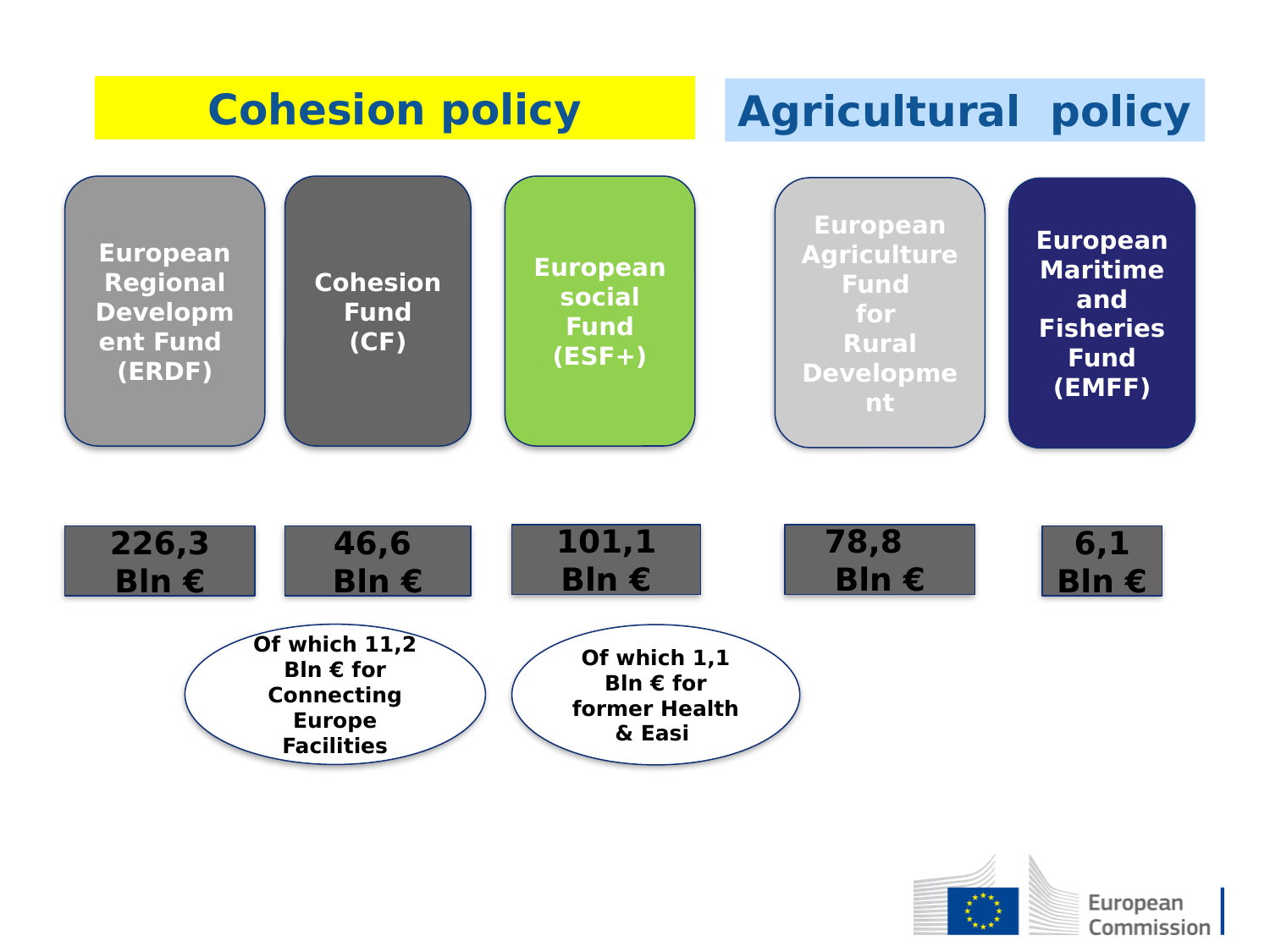

Cohesion policy
Agricultural  policy
European Regional Development Fund
(ERDF)
Cohesion Fund
(CF)
European social Fund
(ESF+)
European Agriculture Fund
for
Rural Development
European Maritime and Fisheries Fund (EMFF)
101,1 Bln €
78,8    Bln €
226,3 Bln €
46,6
Bln €
6,1
Bln €
Of which 11,2 Bln € for Connecting Europe Facilities
Of which 1,1 Bln € for former Health & Easi